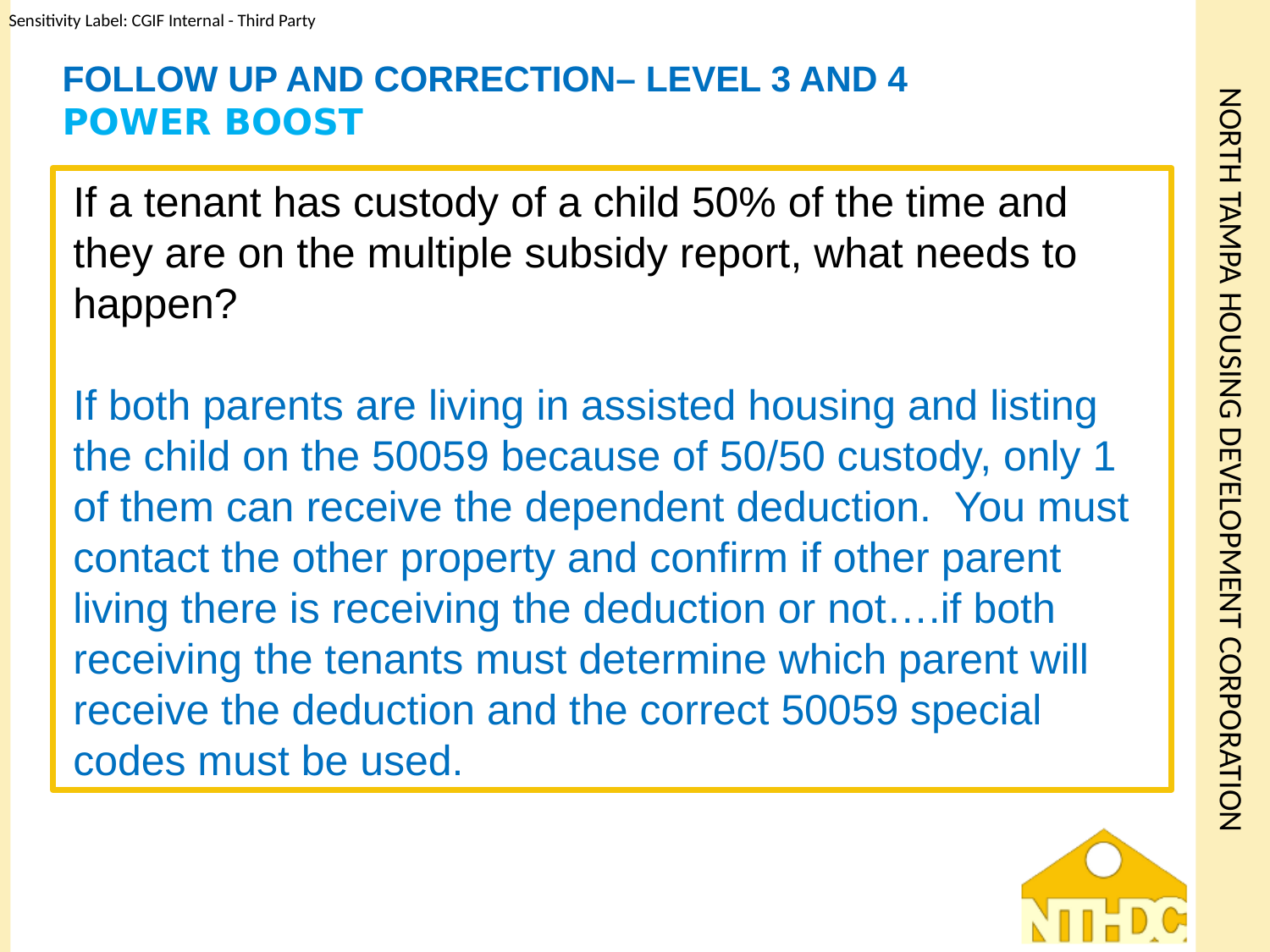

# Follow up and Correction– Level 3 and 4 POWER BOOST
If a tenant has custody of a child 50% of the time and they are on the multiple subsidy report, what needs to happen?

If both parents are living in assisted housing and listing the child on the 50059 because of 50/50 custody, only 1 of them can receive the dependent deduction.  You must contact the other property and confirm if other parent living there is receiving the deduction or not….if both receiving the tenants must determine which parent will receive the deduction and the correct 50059 special codes must be used.